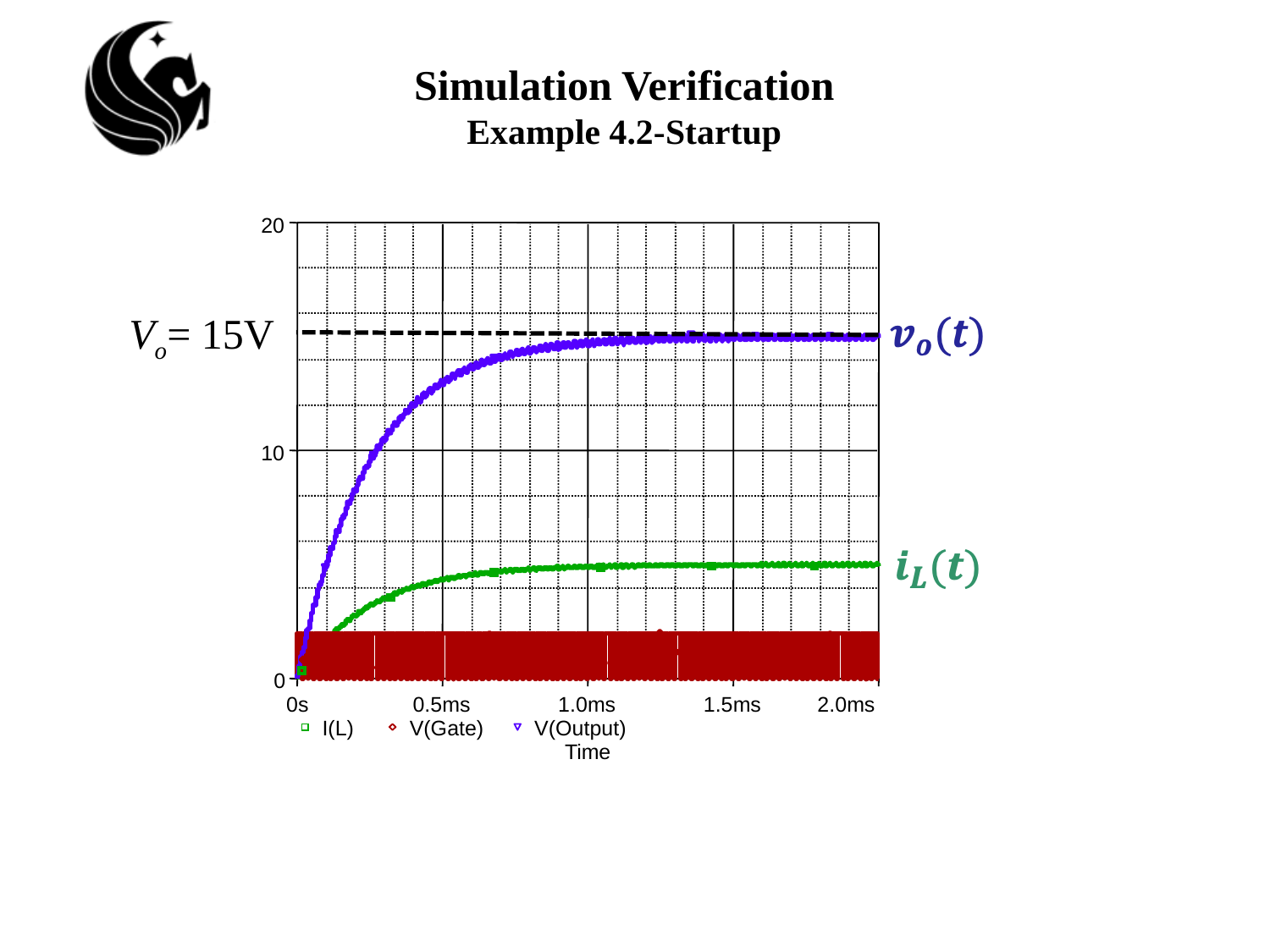

# Simulation Verification Example 4.2-Startup

20

10

0

0s
0.5ms
1.0ms
1.5ms
2.0ms

I(L)
V(Gate)
V(Output)

Time
Vo= 15V